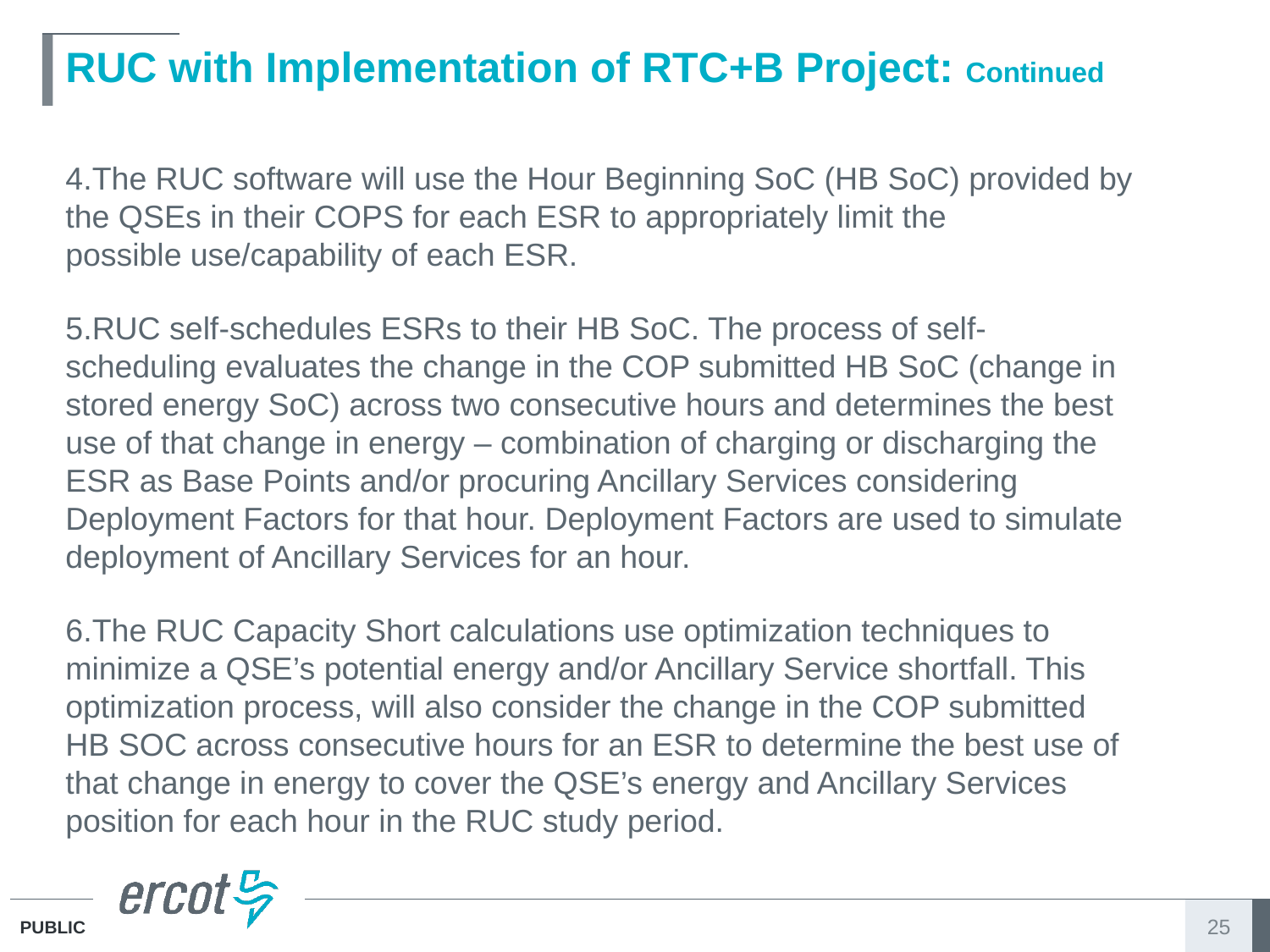

# RUC with Implementation of RTC+B Project: Continued
The RUC software will use the Hour Beginning SoC (HB SoC) provided by the QSEs in their COPS for each ESR to appropriately limit the possible use/capability of each ESR.
RUC self-schedules ESRs to their HB SoC. The process of self-scheduling evaluates the change in the COP submitted HB SoC (change in stored energy SoC) across two consecutive hours and determines the best use of that change in energy – combination of charging or discharging the ESR as Base Points and/or procuring Ancillary Services considering Deployment Factors for that hour. Deployment Factors are used to simulate deployment of Ancillary Services for an hour.
The RUC Capacity Short calculations use optimization techniques to minimize a QSE’s potential energy and/or Ancillary Service shortfall. This optimization process, will also consider the change in the COP submitted HB SOC across consecutive hours for an ESR to determine the best use of that change in energy to cover the QSE’s energy and Ancillary Services position for each hour in the RUC study period.

25